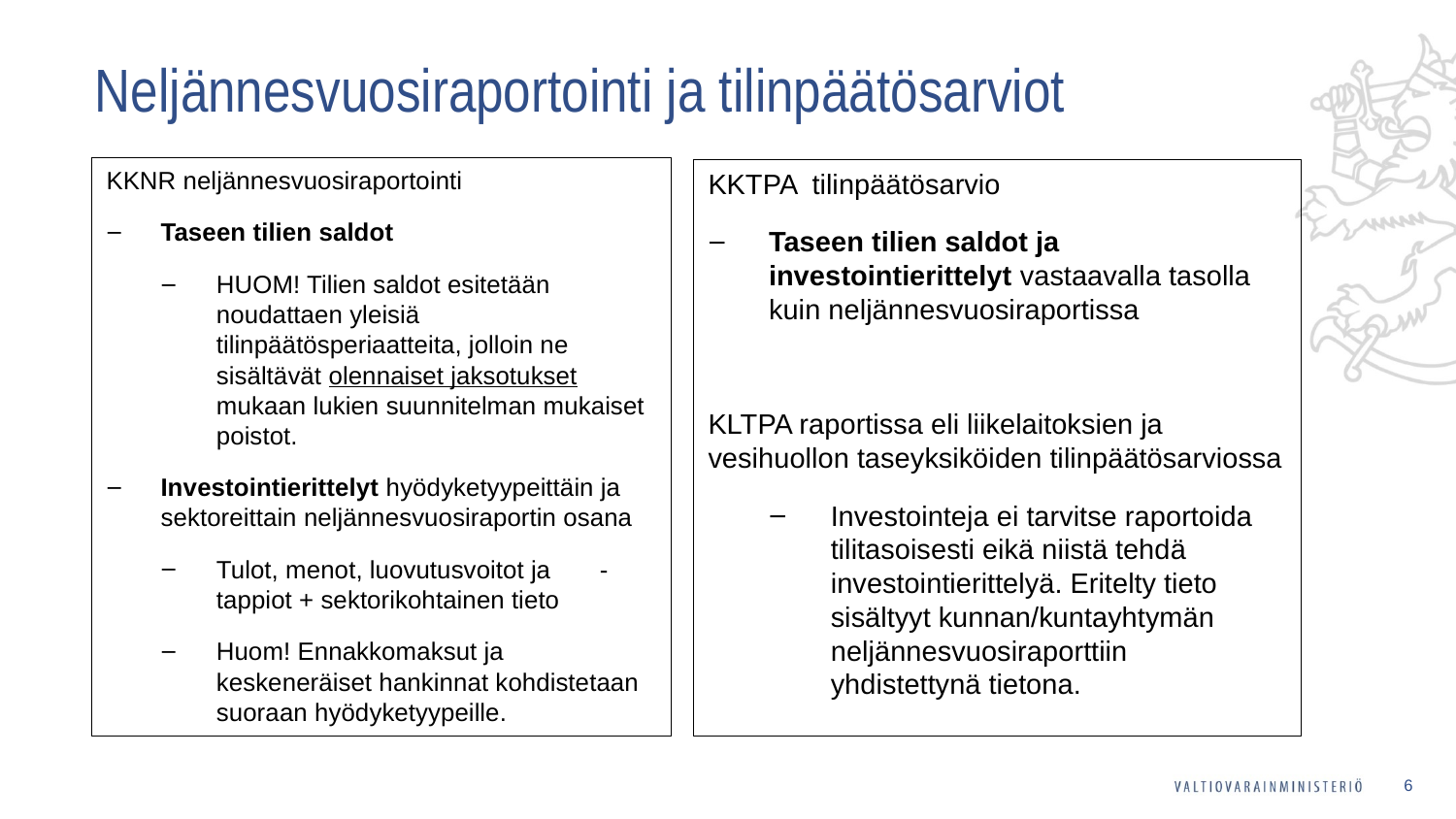

# Neljännesvuosiraportointi ja tilinpäätösarviot
KKNR neljännesvuosiraportointi
Taseen tilien saldot
HUOM! Tilien saldot esitetään noudattaen yleisiä tilinpäätösperiaatteita, jolloin ne sisältävät olennaiset jaksotukset mukaan lukien suunnitelman mukaiset poistot.
Investointierittelyt hyödyketyypeittäin ja sektoreittain neljännesvuosiraportin osana
Tulot, menot, luovutusvoitot ja       -tappiot + sektorikohtainen tieto
Huom! Ennakkomaksut ja keskeneräiset hankinnat kohdistetaan suoraan hyödyketyypeille.
KKTPA  tilinpäätösarvio
Taseen tilien saldot ja investointierittelyt vastaavalla tasolla kuin neljännesvuosiraportissa

KLTPA raportissa eli liikelaitoksien ja vesihuollon taseyksiköiden tilinpäätösarviossa
Investointeja ei tarvitse raportoida tilitasoisesti eikä niistä tehdä investointierittelyä. Eritelty tieto sisältyyt kunnan/kuntayhtymän neljännesvuosiraporttiin yhdistettynä tietona.

6